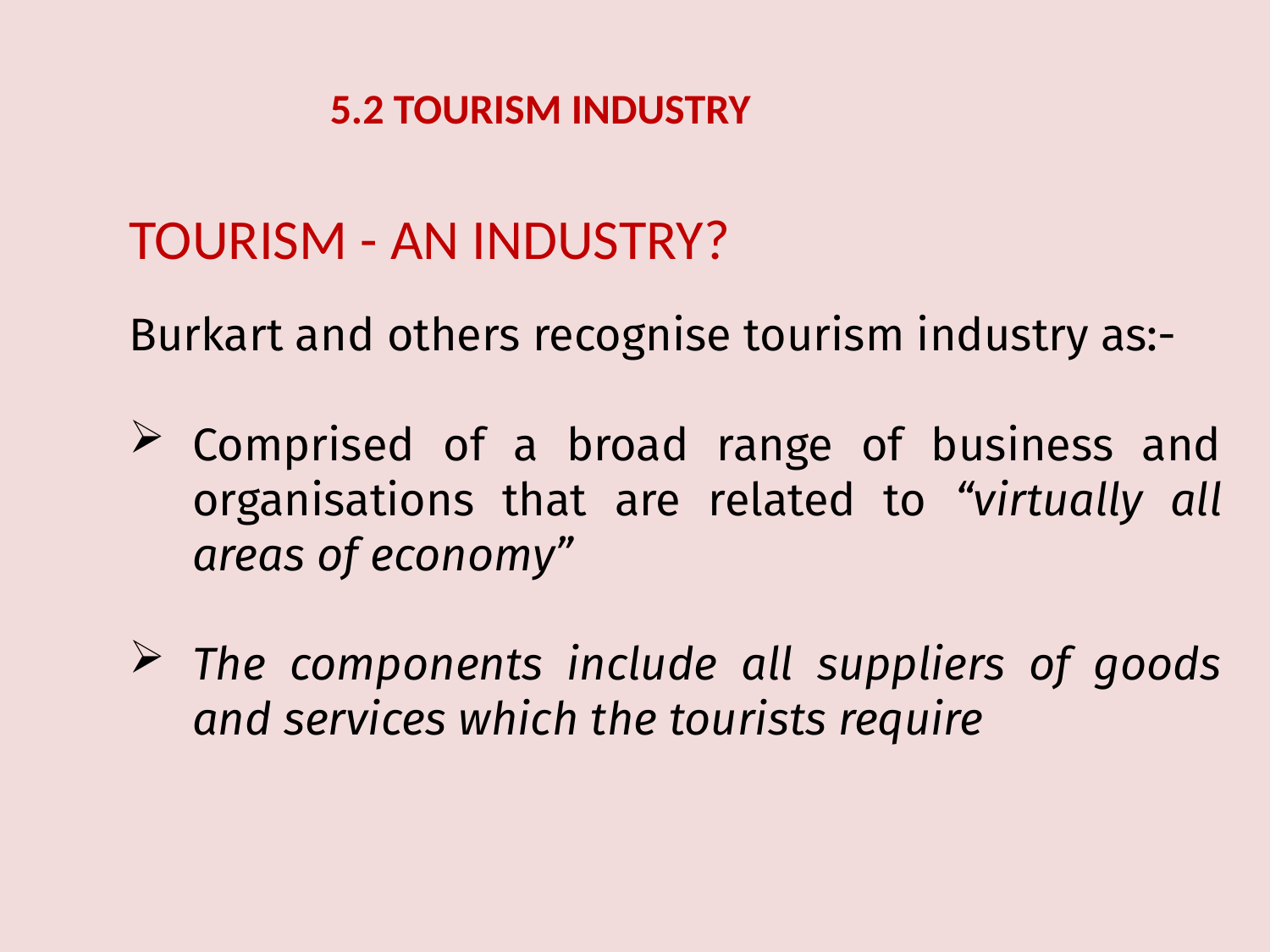

5.2 TOURISM INDUSTRY

TOURISM - AN INDUSTRY?

Burkart and others recognise tourism industry as:-

Comprised of a broad range of business and organisations that are related to “virtually all areas of economy”

The components include all suppliers of goods and services which the tourists require